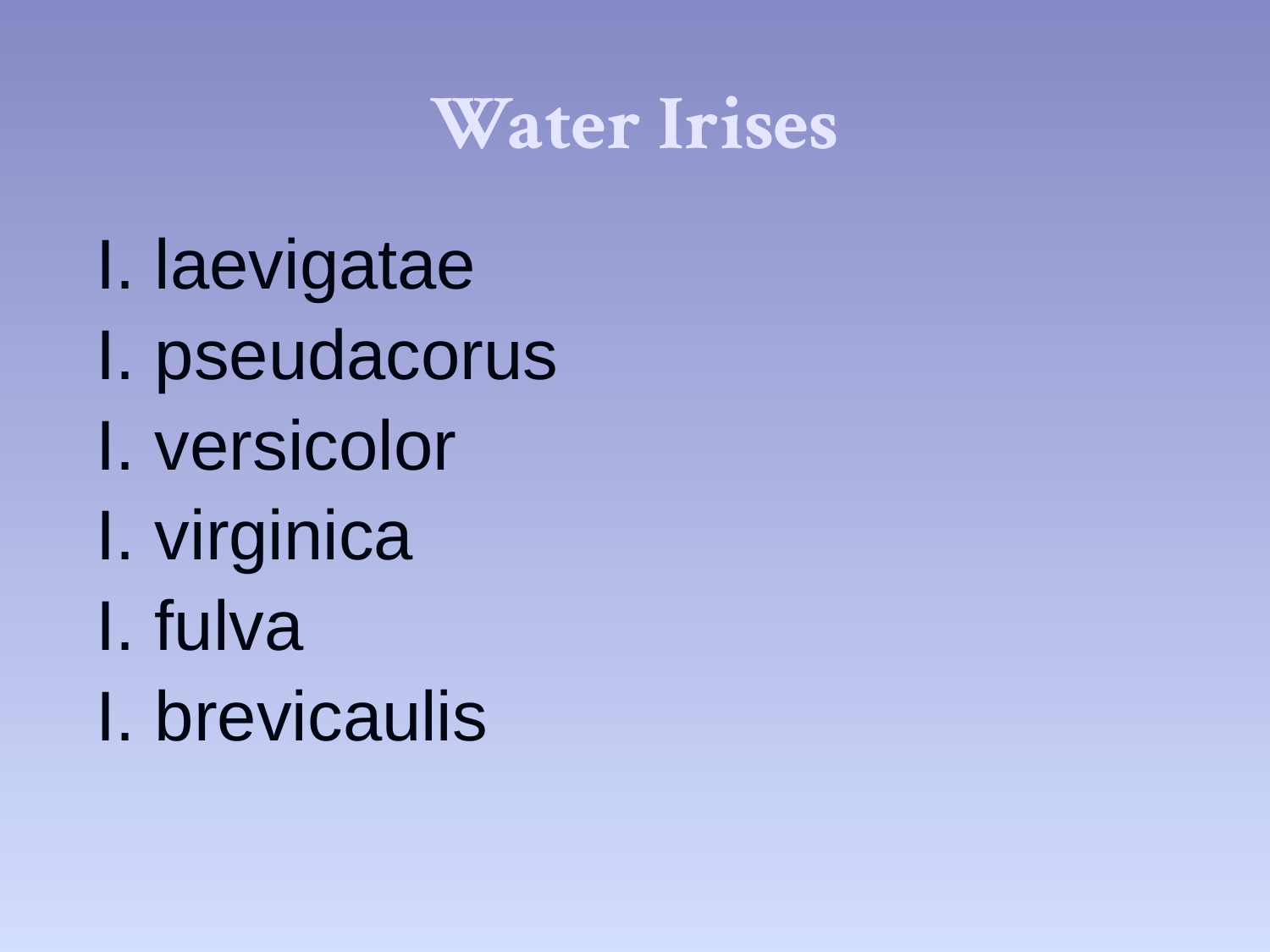

# Water Irises
 I. laevigatae
 I. pseudacorus
 I. versicolor
 I. virginica
 I. fulva
 I. brevicaulis